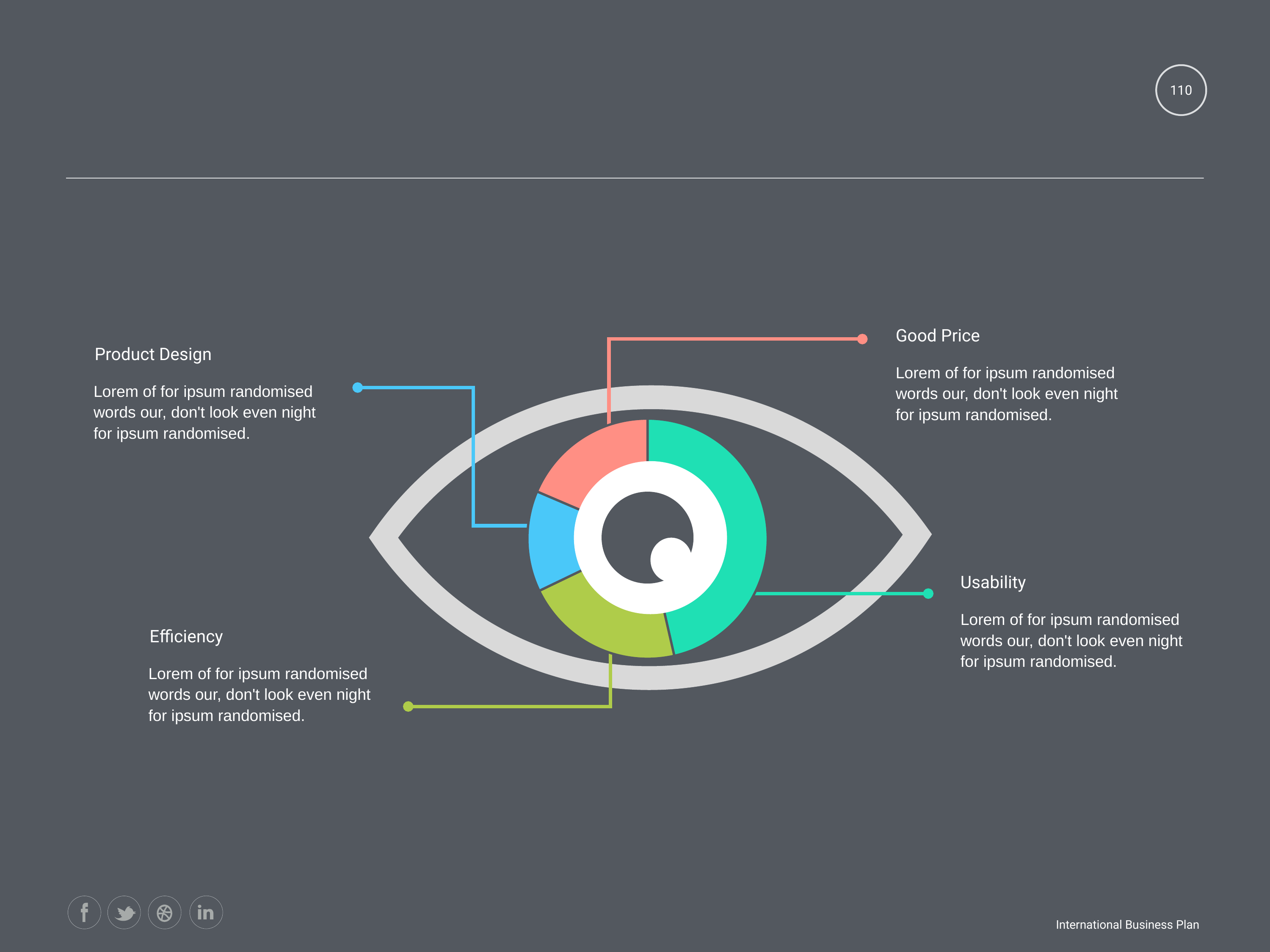

#
110

Good Price
Product Design

Lorem of for ipsum randomised words our, don't look even night for ipsum randomised.
Lorem of for ipsum randomised words our, don't look even night for ipsum randomised.

### Chart:

| Category | Region 1 |
|---|---|
| April | 65.0 |
| May | 30.0 |
| June | 19.0 |
| July | 26.0 |

Usability
Lorem of for ipsum randomised words our, don't look even night for ipsum randomised.

Efficiency
Lorem of for ipsum randomised words our, don't look even night for ipsum randomised.
International Business Plan